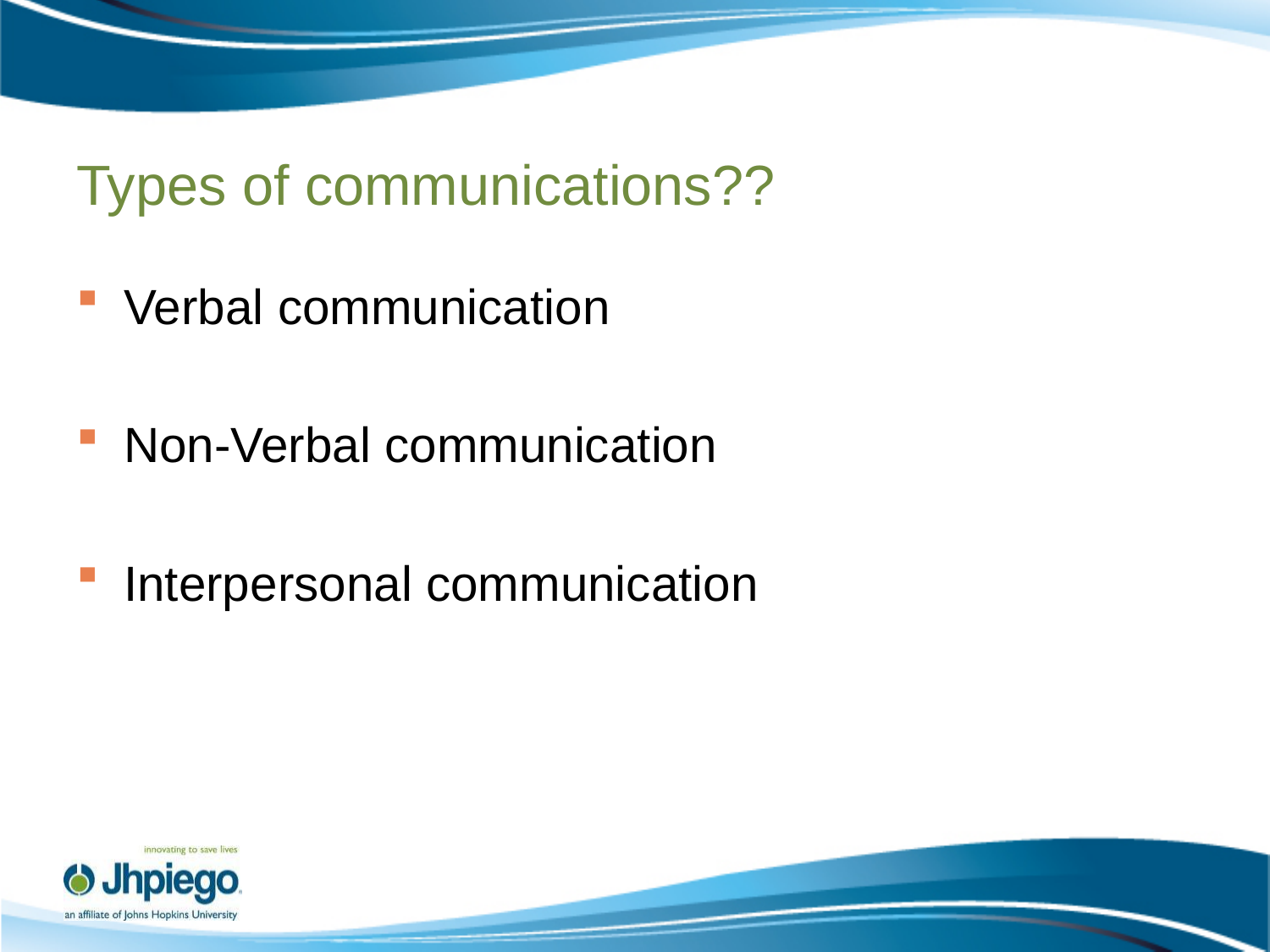

# Types of communications??
Verbal communication

Non-Verbal communication

Interpersonal communication